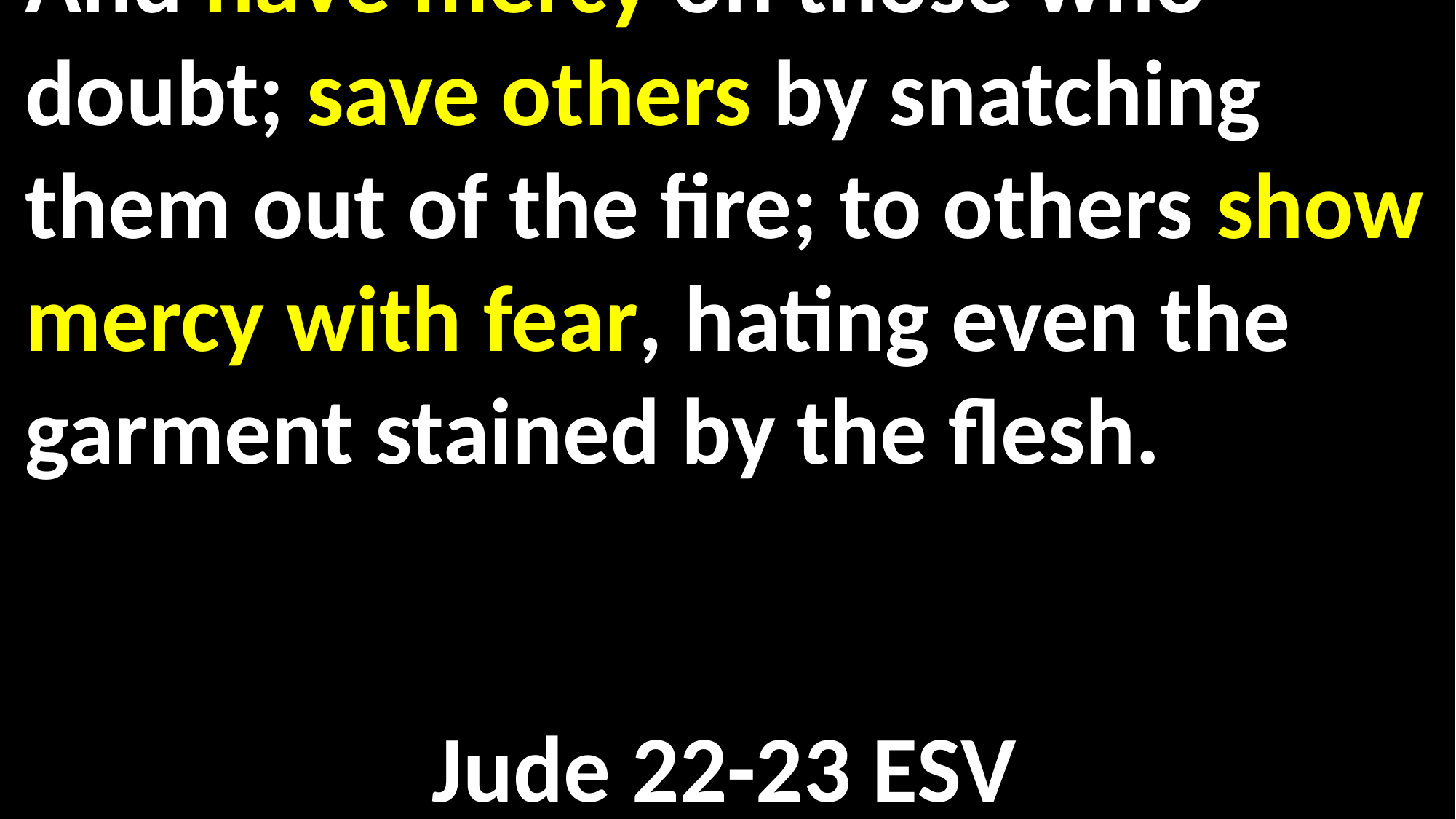

And have mercy on those who doubt; save others by snatching them out of the fire; to others show mercy with fear, hating even the garment stained by the flesh.											      																		              Jude 22-23 ESV